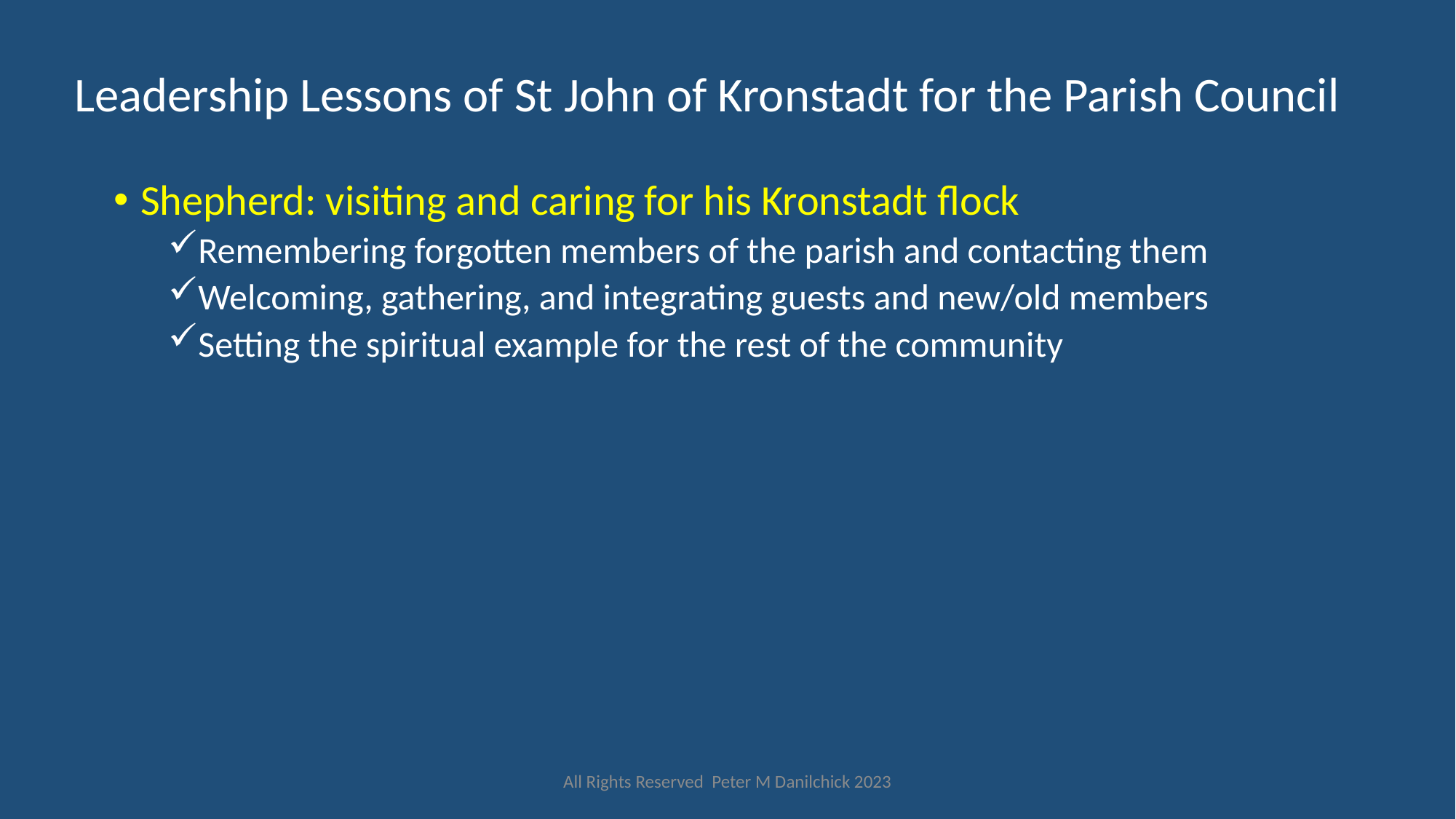

# Leadership Lessons of St John of Kronstadt for the Parish Council
Shepherd: visiting and caring for his Kronstadt flock
Remembering forgotten members of the parish and contacting them
Welcoming, gathering, and integrating guests and new/old members
Setting the spiritual example for the rest of the community

All Rights Reserved  Peter M Danilchick 2023